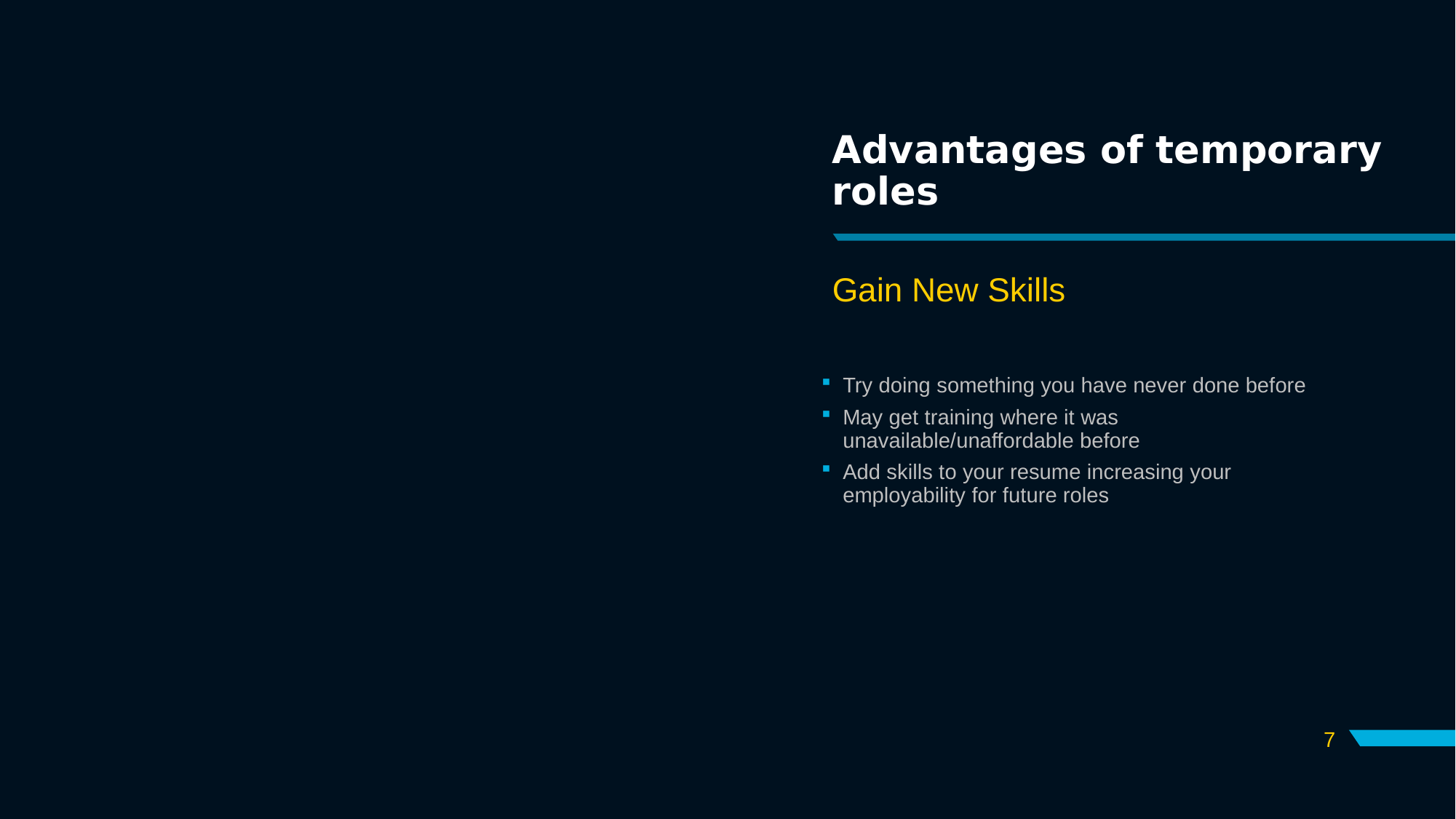

# Advantages of temporary roles
Gain New Skills
Try doing something you have never done before
May get training where it was unavailable/unaffordable before
Add skills to your resume increasing your employability for future roles
7